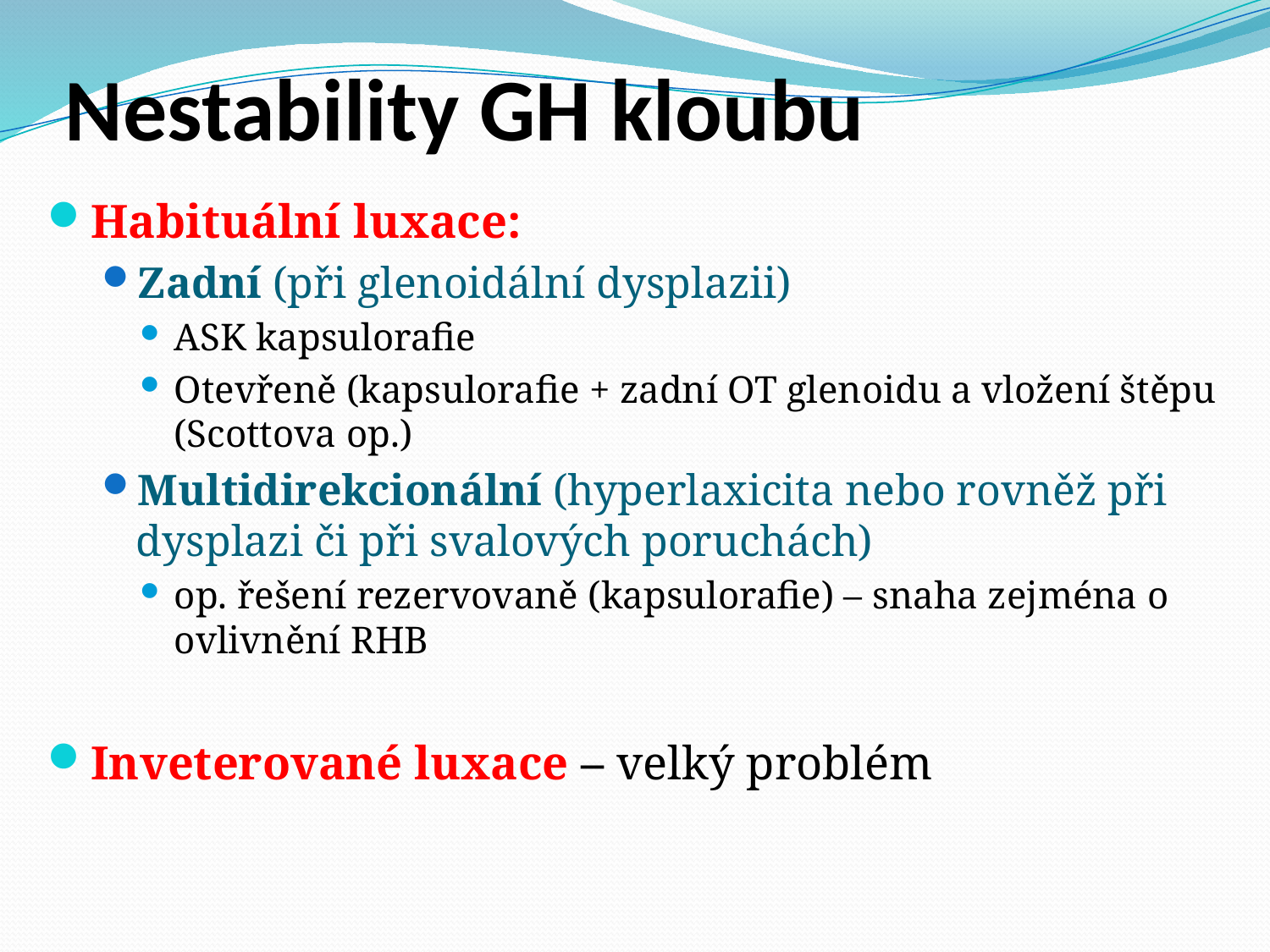

# Nestability GH kloubu
Habituální luxace:
Zadní (při glenoidální dysplazii)
ASK kapsulorafie
Otevřeně (kapsulorafie + zadní OT glenoidu a vložení štěpu (Scottova op.)
Multidirekcionální (hyperlaxicita nebo rovněž při dysplazi či při svalových poruchách)
op. řešení rezervovaně (kapsulorafie) – snaha zejména o ovlivnění RHB

Inveterované luxace – velký problém